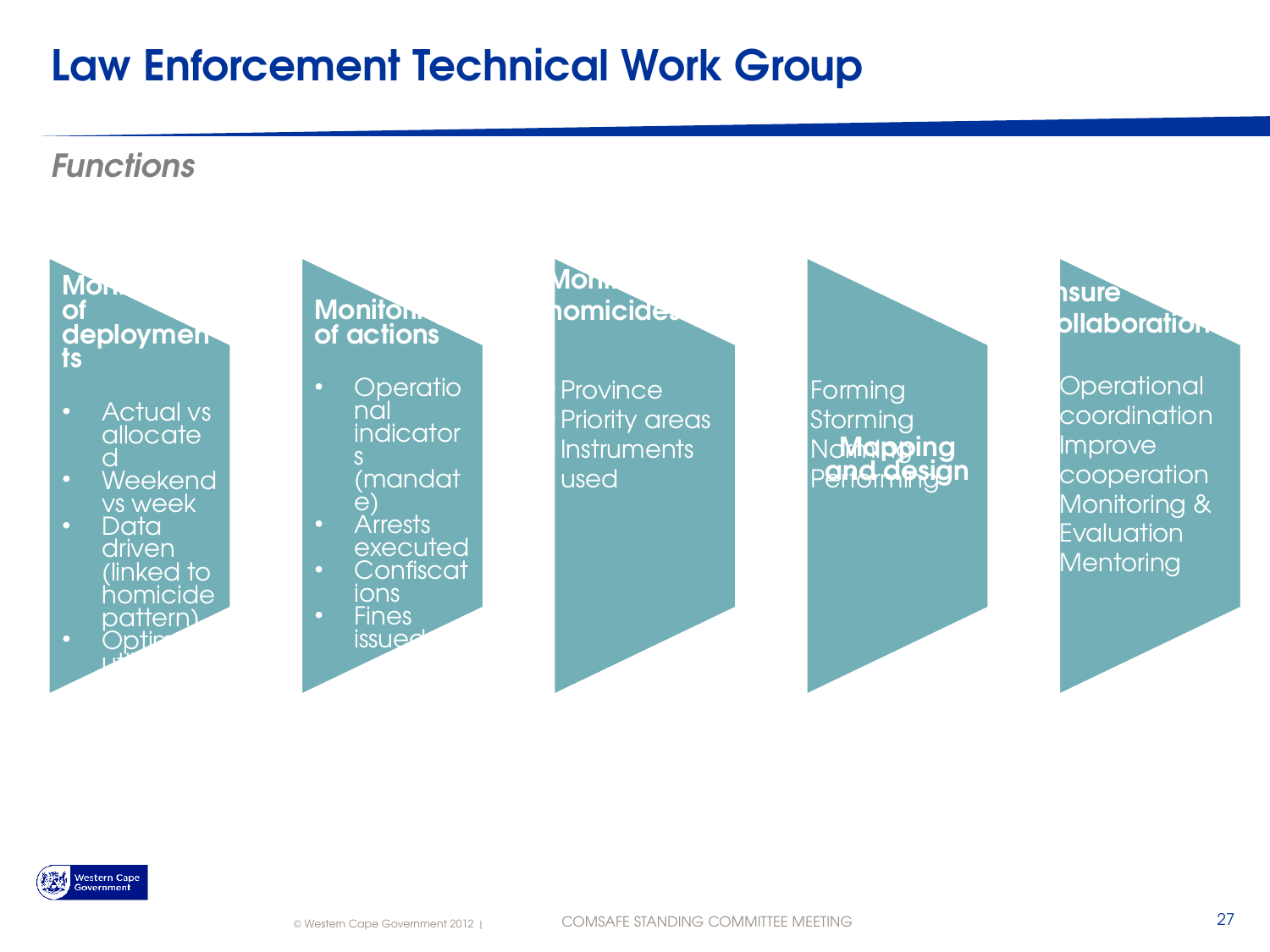

# Law Enforcement Technical Work Group
Functions

Monitoring of deployments
Monitoring of actions
Operational indicators (mandate)
Actual vs allocated
Weekend vs week
Data driven (linked to homicide pattern)
Optimal utilization
Arrests executed
Confiscations
Fines issued
Monitoring of homicides

Ensure collaboration

Operational  coordination
Improve cooperation
Monitoring & Evaluation
Mentoring
Province
Priority areas
Instruments used
Forming
Storming
Norming
Performing
COMSAFE STANDING COMMITTEE MEETING
27